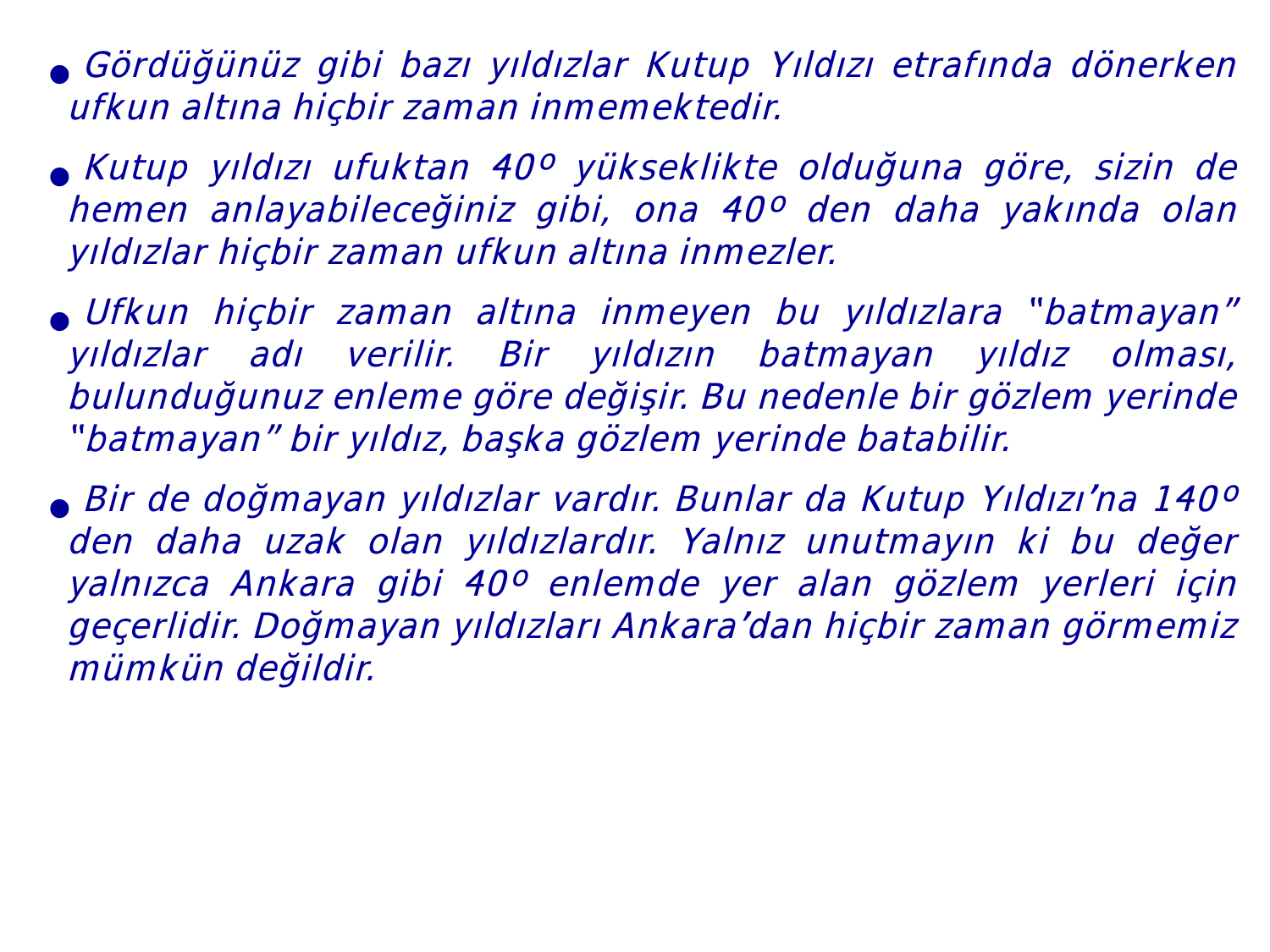

Gördüğünüz gibi bazı yıldızlar Kutup Yıldızı etrafında dönerken ufkun altına hiçbir zaman inmemektedir.
Kutup yıldızı ufuktan 40º yükseklikte olduğuna göre, sizin de hemen anlayabileceğiniz gibi, ona 40º den daha yakında olan yıldızlar hiçbir zaman ufkun altına inmezler.
Ufkun hiçbir zaman altına inmeyen bu yıldızlara “batmayan” yıldızlar adı verilir. Bir yıldızın batmayan yıldız olması, bulunduğunuz enleme göre değişir. Bu nedenle bir gözlem yerinde “batmayan” bir yıldız, başka gözlem yerinde batabilir.
Bir de doğmayan yıldızlar vardır. Bunlar da Kutup Yıldızı’na 140º den daha uzak olan yıldızlardır. Yalnız unutmayın ki bu değer yalnızca Ankara gibi 40º enlemde yer alan gözlem yerleri için geçerlidir. Doğmayan yıldızları Ankara’dan hiçbir zaman görmemiz mümkün değildir.